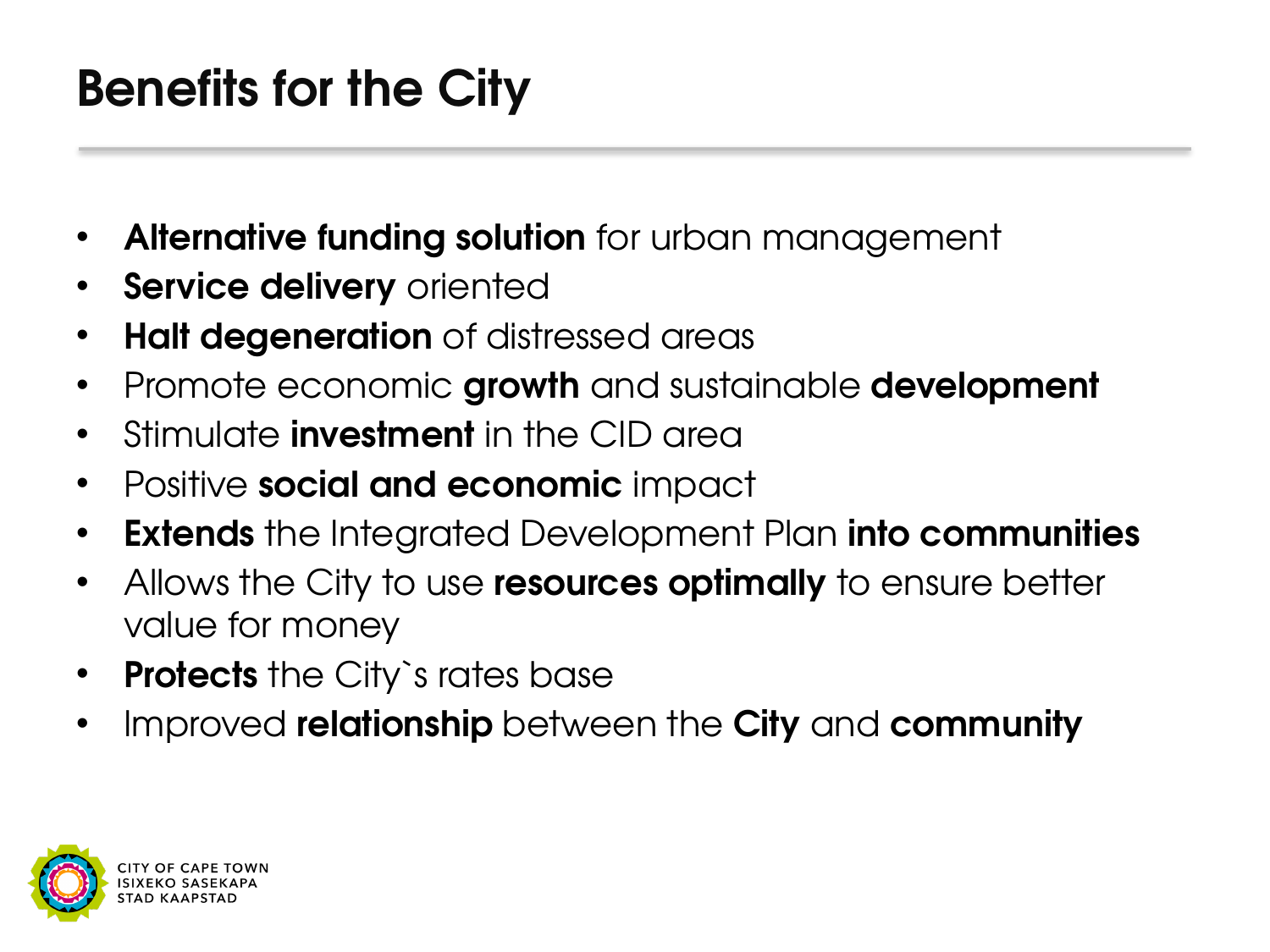

# Benefits for the City

Alternative funding solution for urban management
Service delivery oriented
Halt degeneration of distressed areas
Promote economic growth and sustainable development
Stimulate investment in the CID area
Positive social and economic impact
Extends the Integrated Development Plan into communities
Allows the City to use resources optimally to ensure better value for money
Protects the City`s rates base
Improved relationship between the City and community